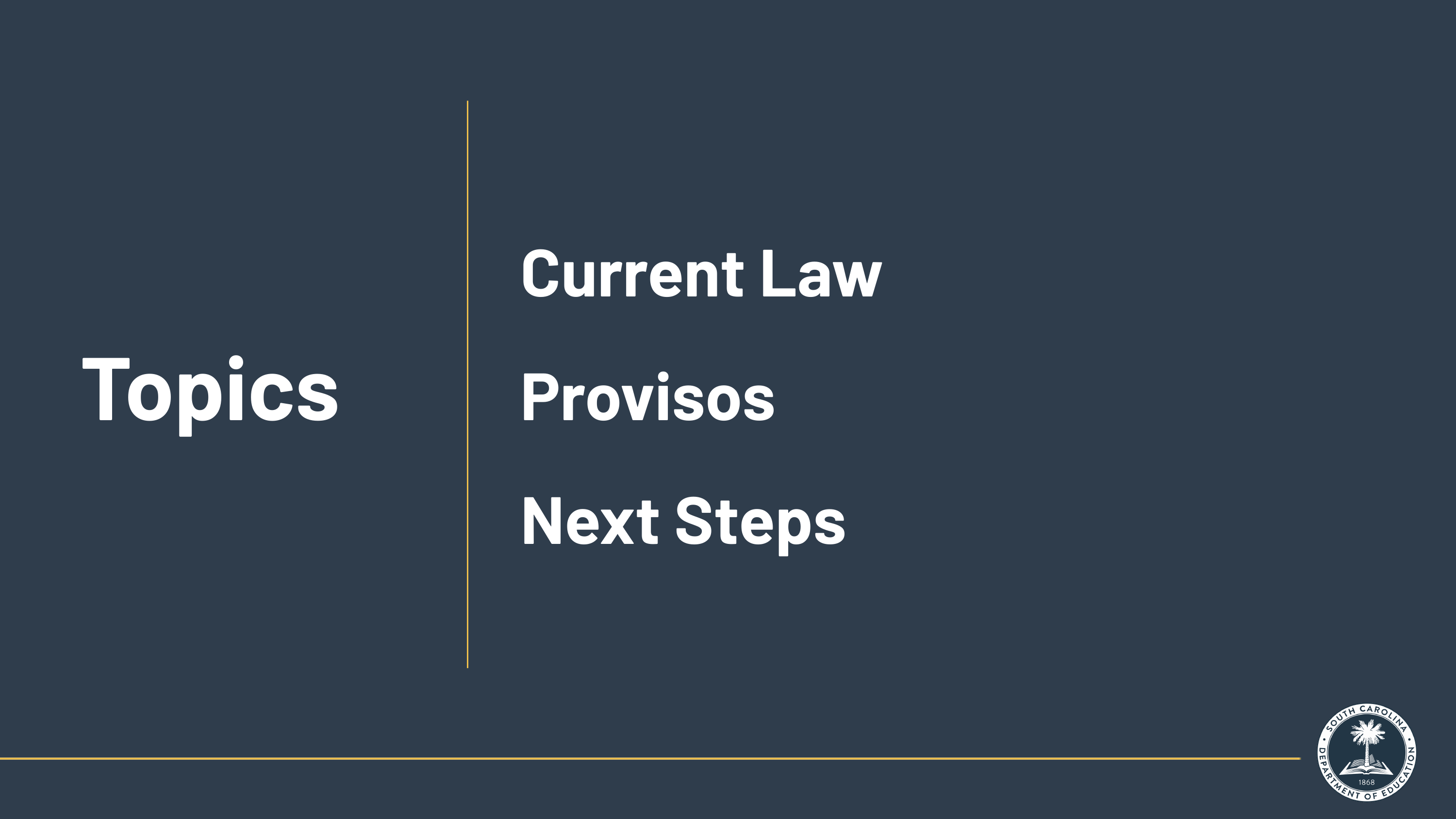

# Topics
Current Law

Provisos

Next Steps